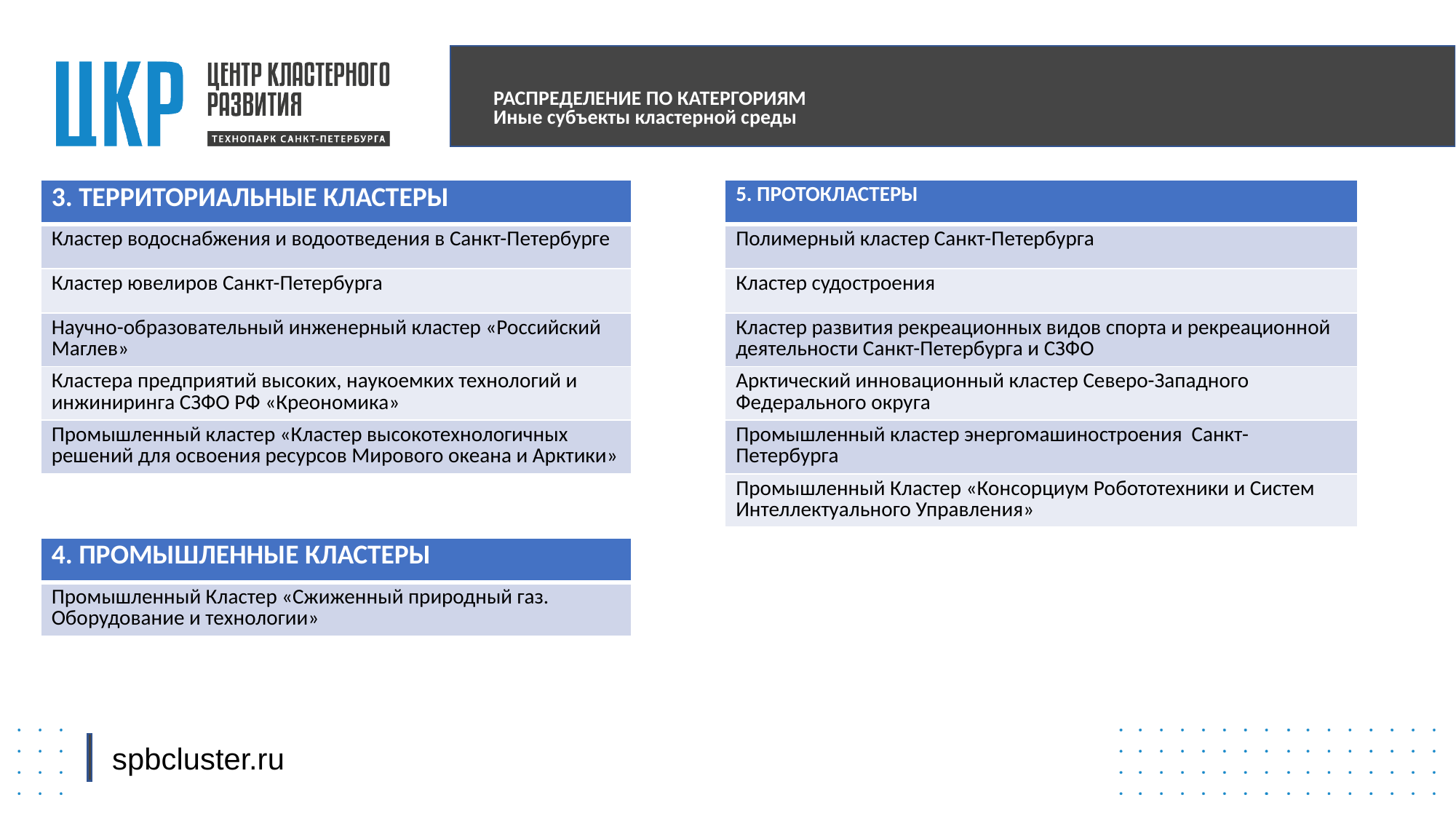

РАСПРЕДЕЛЕНИЕ ПО КАТЕРГОРИЯМ
Иные субъекты кластерной среды
| 3. ТЕРРИТОРИАЛЬНЫЕ КЛАСТЕРЫ |
| --- |
| Кластер водоснабжения и водоотведения в Санкт-Петербурге |
| Кластер ювелиров Санкт-Петербурга |
| Научно-образовательный инженерный кластер «Российский Маглев» |
| Кластера предприятий высоких, наукоемких технологий и инжиниринга СЗФО РФ «Креономика» |
| Промышленный кластер «Кластер высокотехнологичных решений для освоения ресурсов Мирового океана и Арктики» |

| 5. ПРОТОКЛАСТЕРЫ |
| --- |
| Полимерный кластер Санкт-Петербурга |
| Кластер судостроения |
| Кластер развития рекреационных видов спорта и рекреационной деятельности Санкт-Петербурга и СЗФО |
| Арктический инновационный кластер Северо-Западного Федерального округа |
| Промышленный кластер энергомашиностроения Санкт-Петербурга |
| Промышленный Кластер «Консорциум Робототехники и Систем Интеллектуального Управления» |
| 4. ПРОМЫШЛЕННЫЕ КЛАСТЕРЫ |
| --- |
| Промышленный Кластер «Сжиженный природный газ. Оборудование и технологии» |